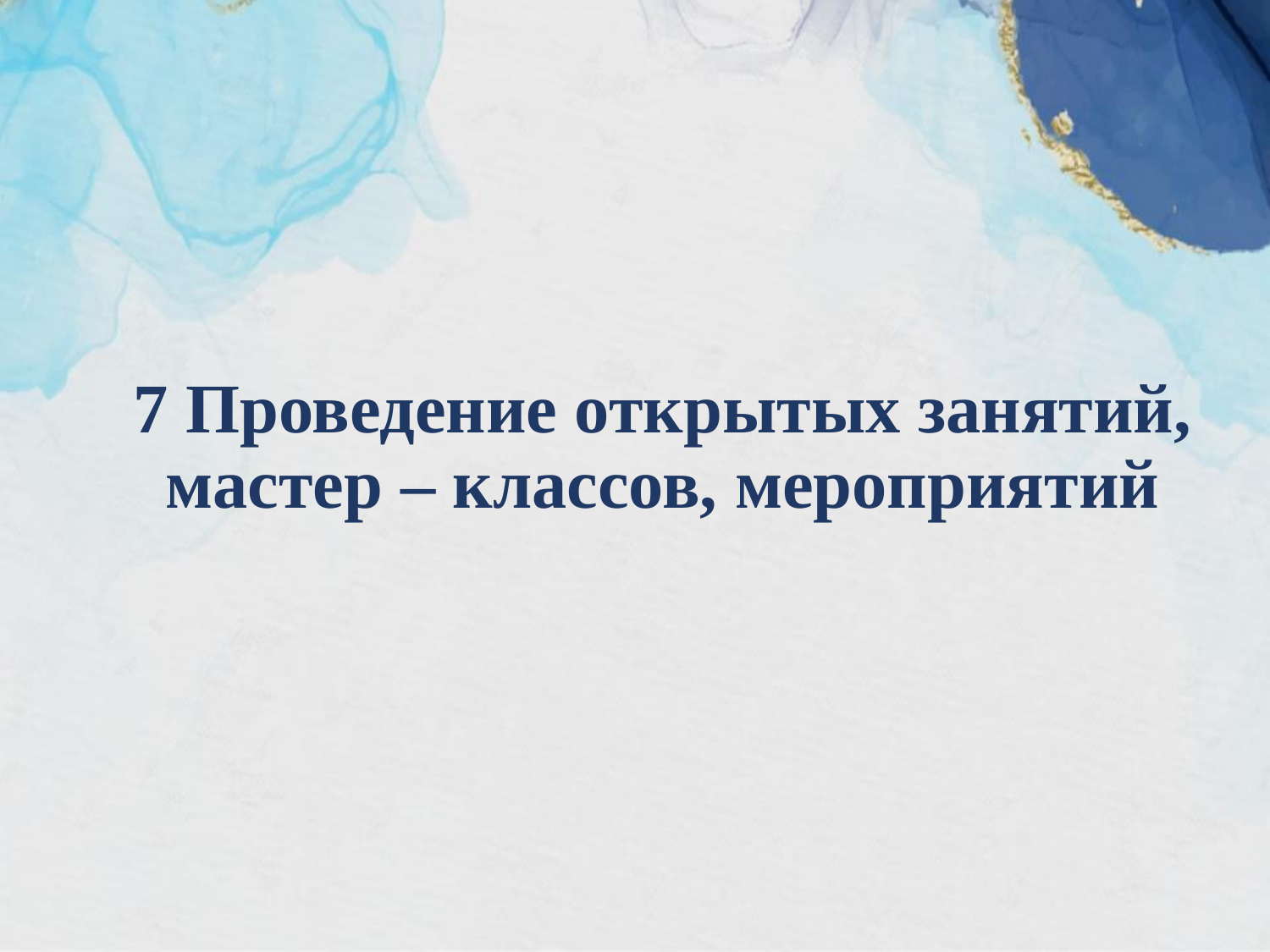

# 7 Проведение открытых занятий, мастер – классов, мероприятий